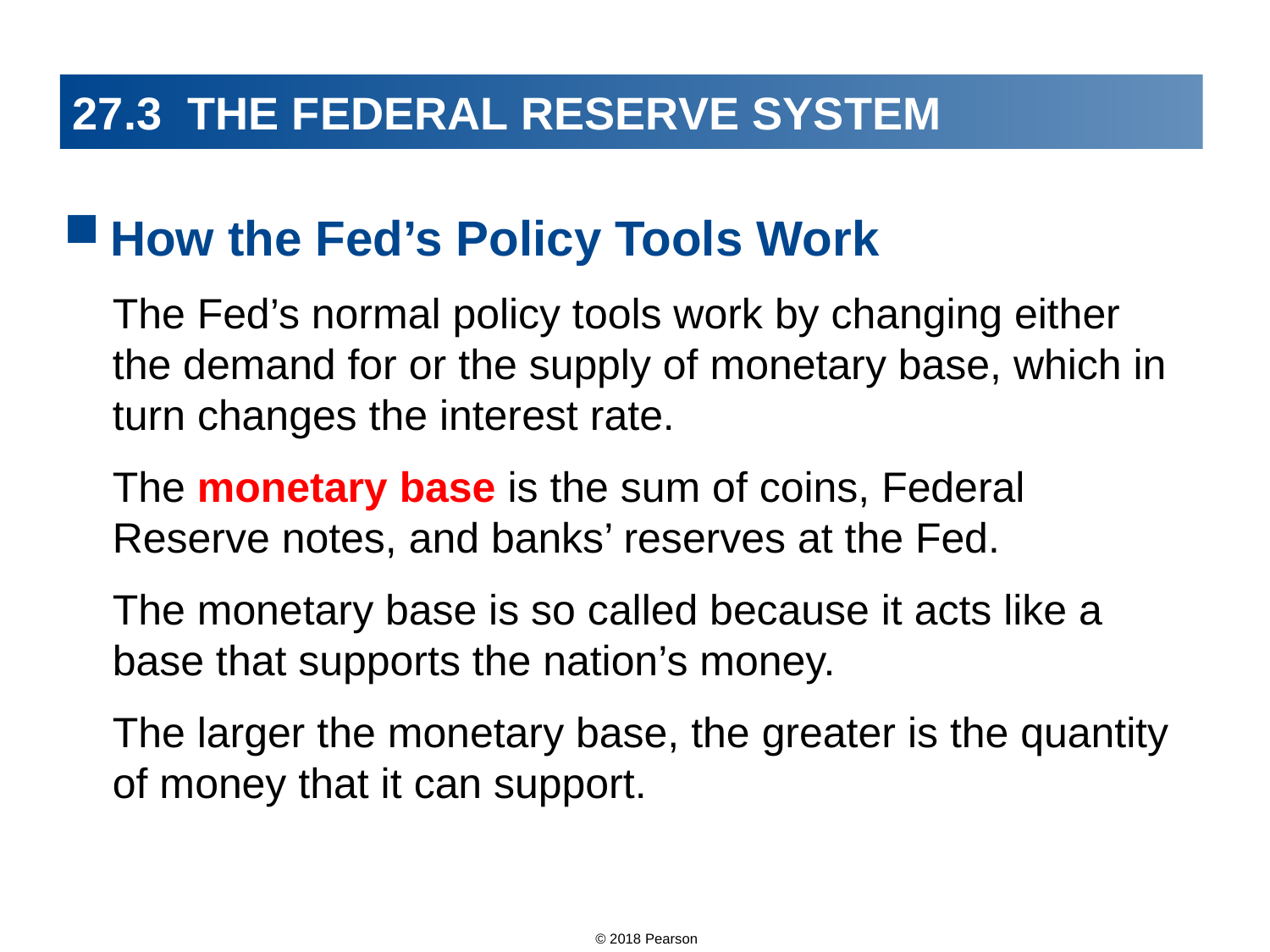

# 27.3  THE FEDERAL RESERVE SYSTEM
How the Fed’s Policy Tools Work
The Fed’s normal policy tools work by changing either the demand for or the supply of monetary base, which in turn changes the interest rate.
The monetary base is the sum of coins, Federal Reserve notes, and banks’ reserves at the Fed.
The monetary base is so called because it acts like a base that supports the nation’s money.
The larger the monetary base, the greater is the quantity of money that it can support.